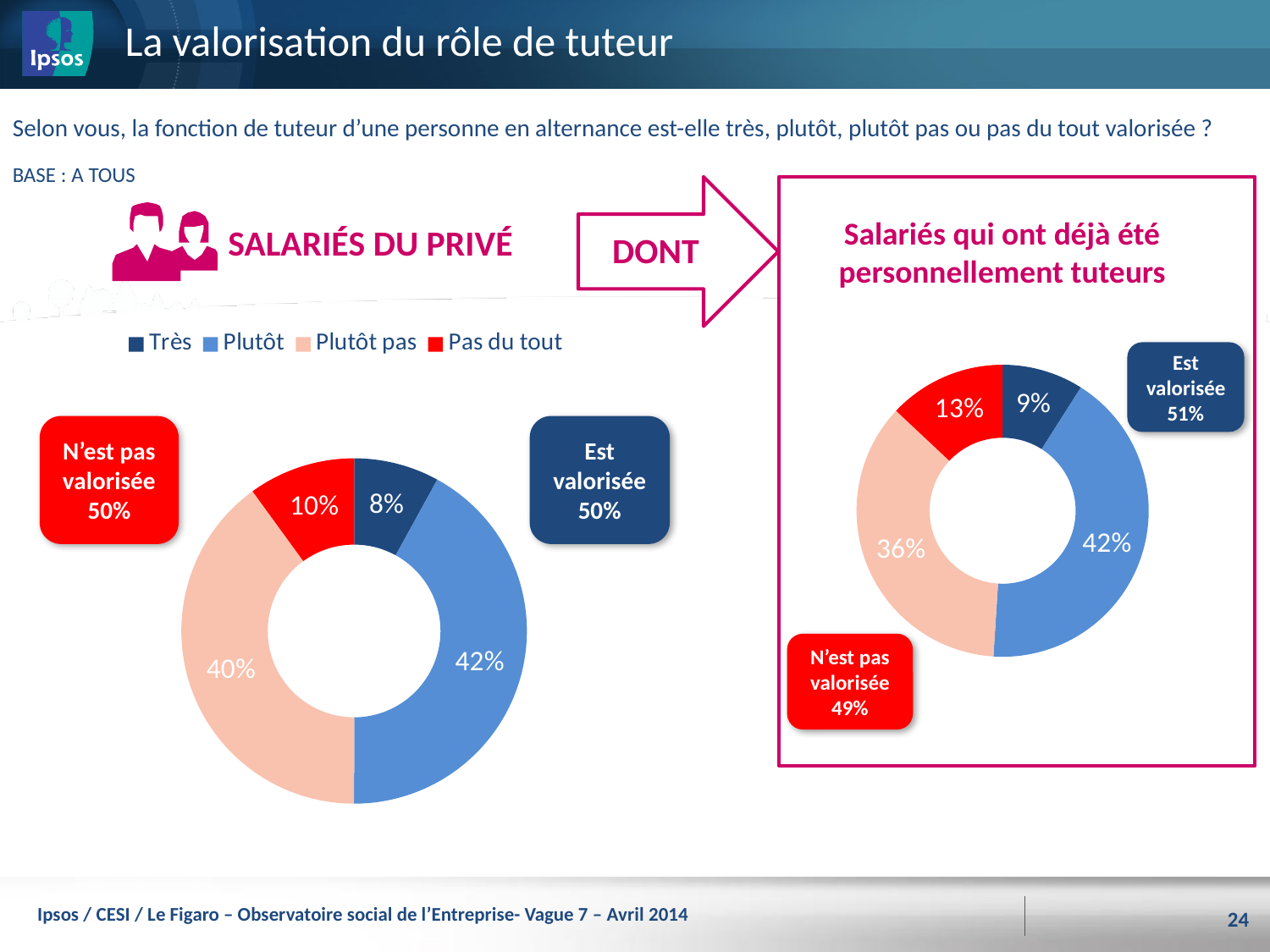

# La valorisation du rôle de tuteur
Selon vous, la fonction de tuteur d’une personne en alternance est-elle très, plutôt, plutôt pas ou pas du tout valorisée ?
BASE : A TOUS

SALARIÉS DU PRIVÉ
Salariés qui ont déjà été personnellement tuteurs

### Chart

| Category |  |
|---|---|
| Très | 8.0 |
| Plutôt | 42.0 |
| Plutôt pas | 40.0 |
| Pas du tout | 10.0 |
DONT

### Chart

| Category |  |
|---|---|
| Très | 9.0 |
| Plutôt | 42.0 |
| Plutôt pas | 36.0 |
| Pas du tout | 13.0 |
Est valorisée
51%
N’est pas valorisée
50%
Est valorisée
50%
N’est pas valorisée
49%
Ipsos / CESI / Le Figaro – Observatoire social de l’Entreprise- Vague 7 – Avril 2014
24